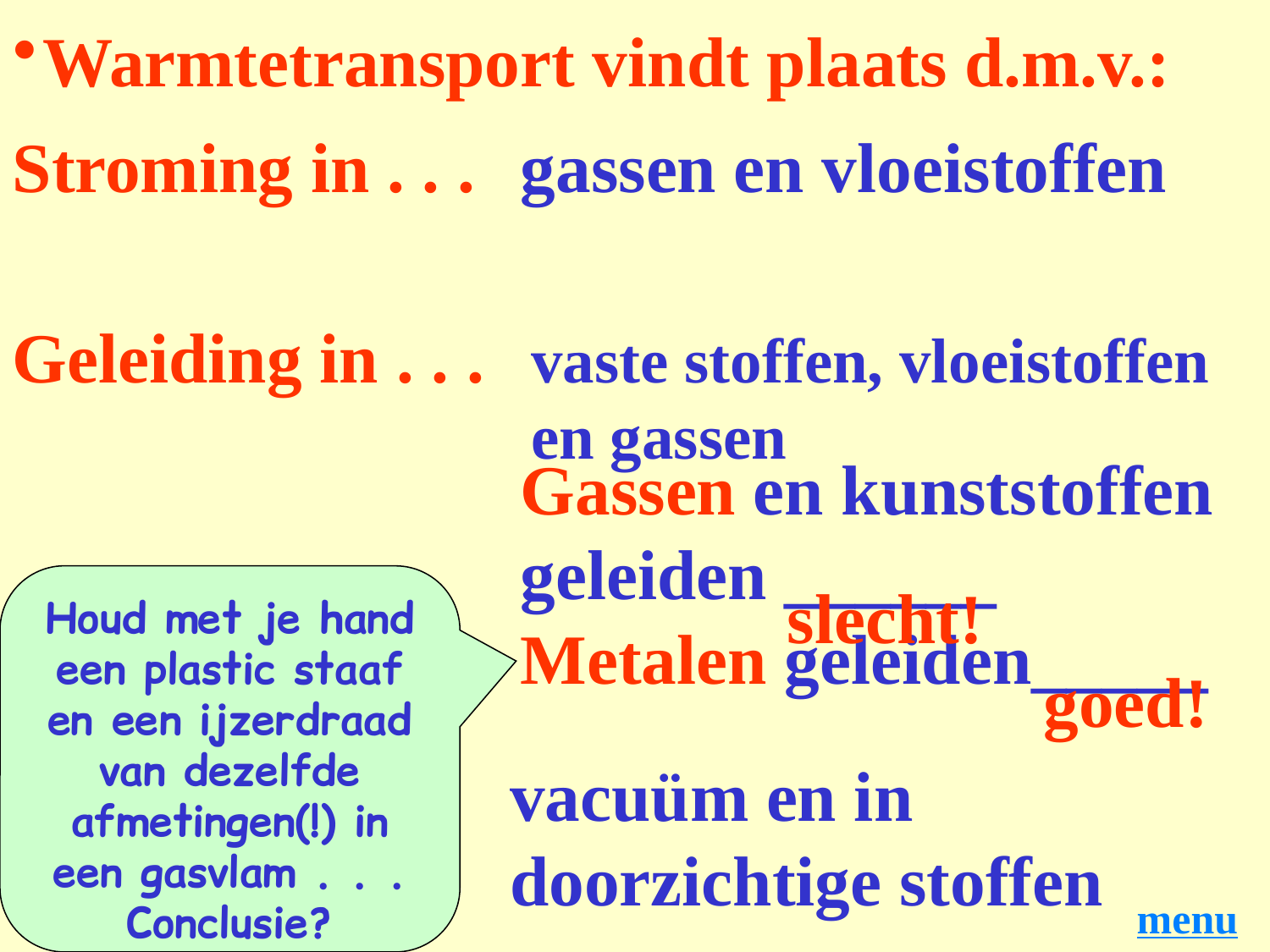

# Warmtetransport vindt plaats d.m.v.:
Stroming in . . .
gassen en vloeistoffen
Geleiding in . . .
vaste stoffen, vloeistoffen
en gassen
Gassen en kunststoffen geleiden ______
Metalen geleiden_____
slecht!
Houd met je hand een plastic staaf en een ijzerdraad van dezelfde afmetingen(!) in een gasvlam . . .
Conclusie?
goed!
vacuüm en in  doorzichtige stoffen
Straling in . . .
menu